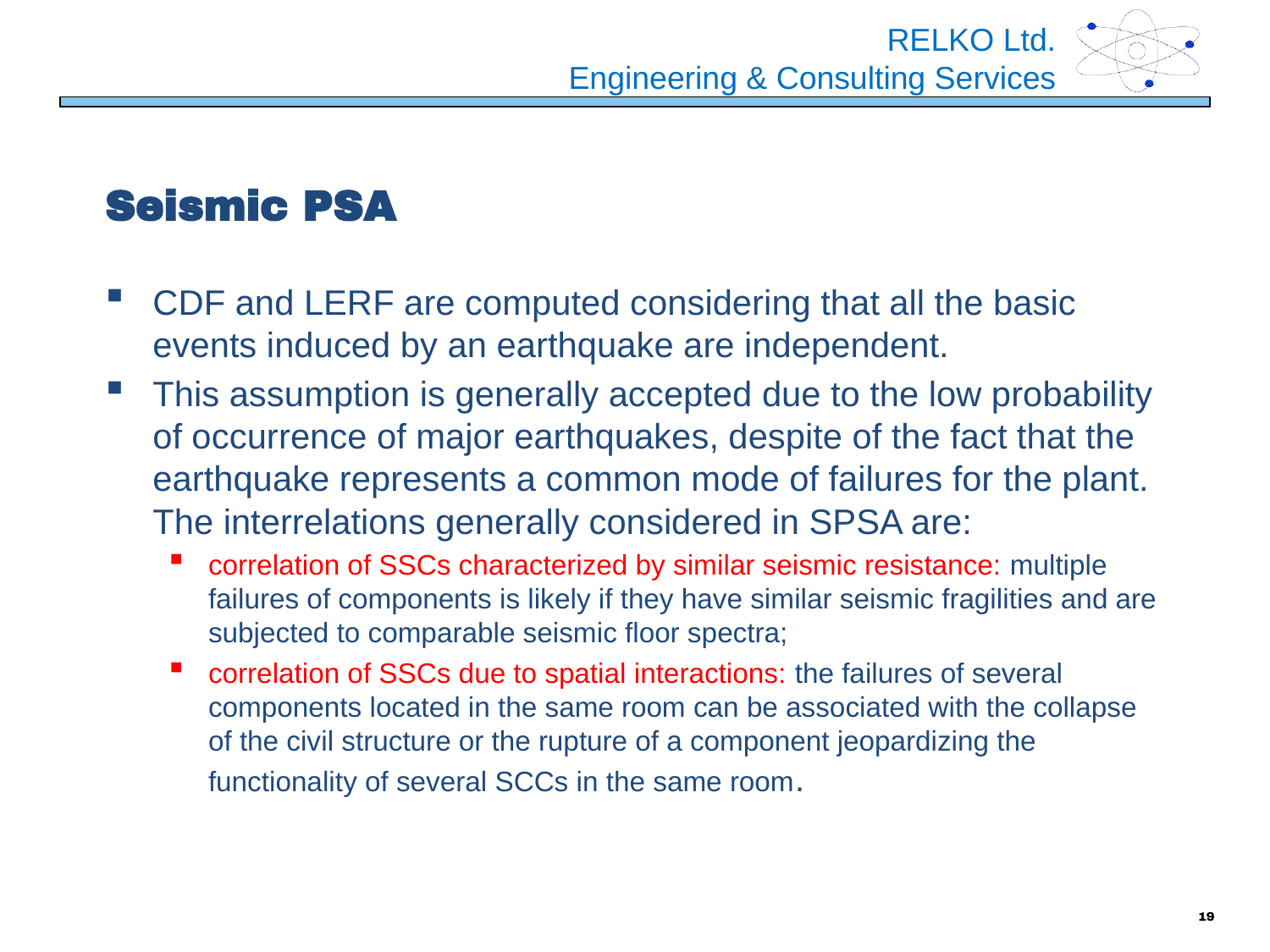

# Seismic PSA

CDF and LERF are computed considering that all the basic events induced by an earthquake are independent.
This assumption is generally accepted due to the low probability of occurrence of major earthquakes, despite of the fact that the earthquake represents a common mode of failures for the plant. The interrelations generally considered in SPSA are:
correlation of SSCs characterized by similar seismic resistance: multiple failures of components is likely if they have similar seismic fragilities and are subjected to comparable seismic floor spectra;
correlation of SSCs due to spatial interactions: the failures of several components located in the same room can be associated with the collapse of the civil structure or the rupture of a component jeopardizing the functionality of several SCCs in the same room.

19